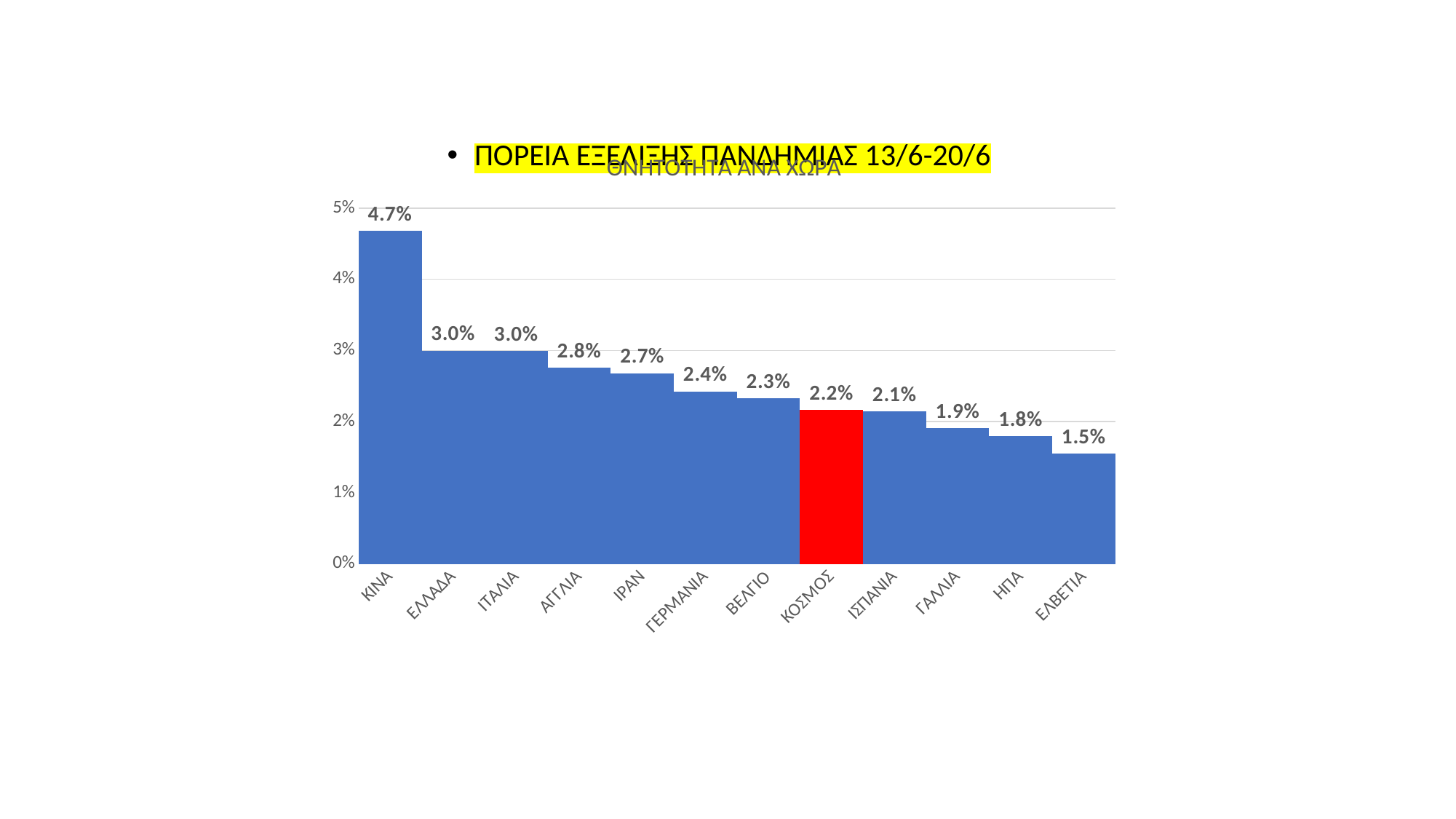

ΠΟΡΕΙΑ ΕΞΕΛΙΞΗΣ ΠΑΝΔΗΜΙΑΣ 13/6-20/6

### Chart: ΘΝΗΤΟΤΗΤΑ ΑΝΑ ΧΩΡΑ

| Category |  |
|---|---|
| ΚΙΝΑ | 0.04680949713115547 |
| ΕΛΛΑΔΑ | 0.02998025538913138 |
| ΙΤΑΛΙΑ | 0.029924927862278086 |
| ΑΓΓΛΙΑ | 0.02760197113889341 |
| ΙΡΑΝ | 0.026804969734761177 |
| ΓΕΡΜΑΝΙΑ | 0.02423399762566344 |
| ΒΕΛΓΙΟ | 0.023290123845780306 |
| ΚΟΣΜΟΣ | 0.021658914769546945 |
| ΙΣΠΑΝΙΑ | 0.02146460278029575 |
| ΓΑΛΛΙΑ | 0.01906150871722885 |
| ΗΠΑ | 0.017942912773667764 |
| ΕΛΒΕΤΙΑ | 0.015489711769929039 |